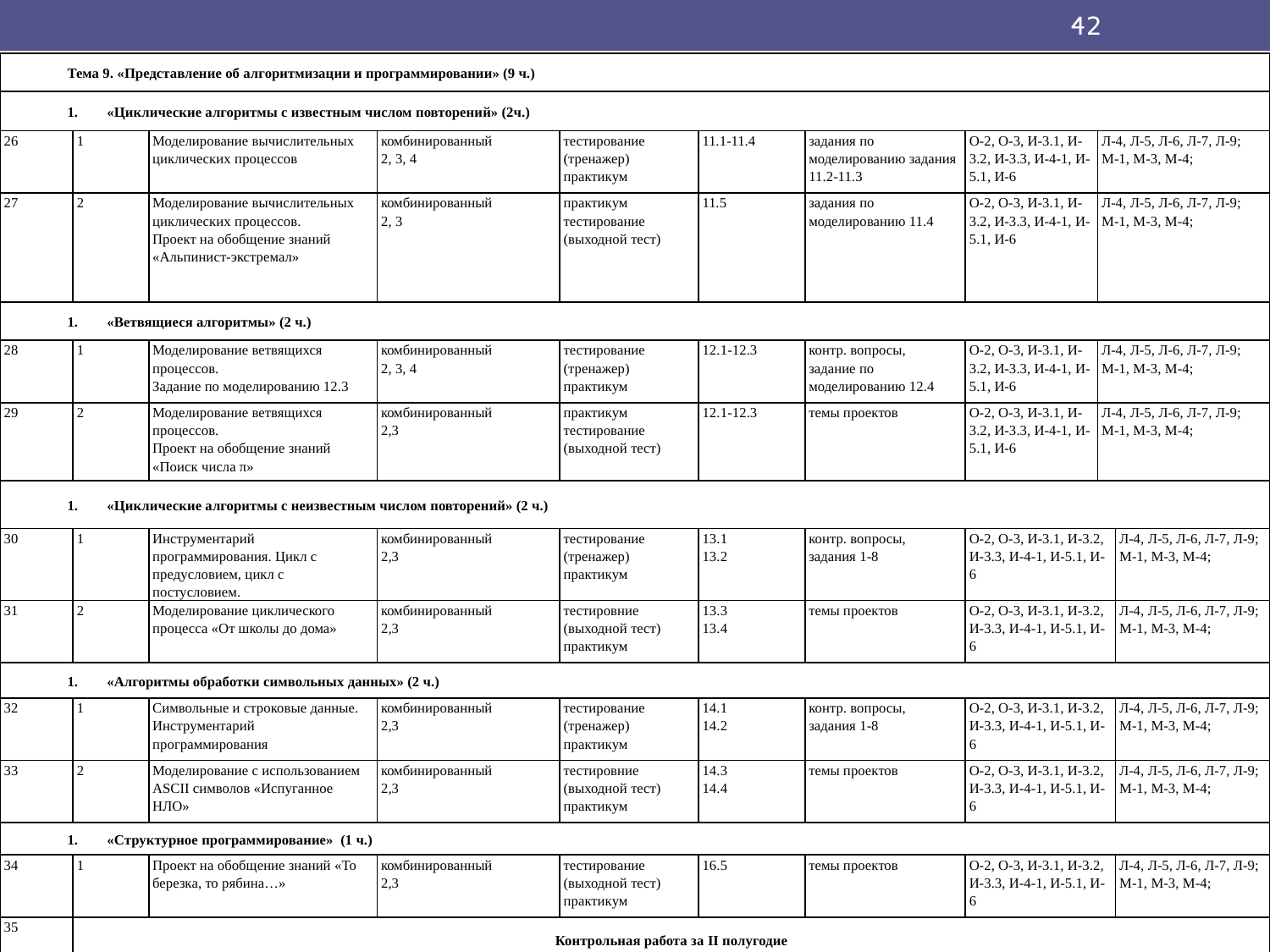

42
| Тема 9. «Представление об алгоритмизации и программировании» (9 ч.) |  |  |  |  |  |  |  |  |  |
| --- | --- | --- | --- | --- | --- | --- | --- | --- | --- |
| «Циклические алгоритмы с известным числом повторений» (2ч.) |  |  |  |  |  |  |  |  |  |
| 26 | 1 | Моделирование вычислительных циклических процессов | комбинированный 2, 3, 4 | тестирование (тренажер) практикум | 11.1-11.4 | задания по моделированию задания 11.2-11.3 | О-2, О-3, И-3.1, И-3.2, И-3.3, И-4-1, И-5.1, И-6 | Л-4, Л-5, Л-6, Л-7, Л-9; М-1, М-3, М-4; |  |
| 27 | 2 | Моделирование вычислительных циклических процессов. Проект на обобщение знаний «Альпинист-экстремал» | комбинированный 2, 3 | практикум тестирование (выходной тест) | 11.5 | задания по моделированию 11.4 | О-2, О-3, И-3.1, И-3.2, И-3.3, И-4-1, И-5.1, И-6 | Л-4, Л-5, Л-6, Л-7, Л-9; М-1, М-3, М-4; |  |
| «Ветвящиеся алгоритмы» (2 ч.) |  |  |  |  |  |  |  |  |  |
| 28 | 1 | Моделирование ветвящихся процессов. Задание по моделированию 12.3 | комбинированный 2, 3, 4 | тестирование (тренажер) практикум | 12.1-12.3 | контр. вопросы, задание по моделированию 12.4 | О-2, О-3, И-3.1, И-3.2, И-3.3, И-4-1, И-5.1, И-6 | Л-4, Л-5, Л-6, Л-7, Л-9; М-1, М-3, М-4; |  |
| 29 | 2 | Моделирование ветвящихся процессов. Проект на обобщение знаний «Поиск числа π» | комбинированный 2,3 | практикум тестирование (выходной тест) | 12.1-12.3 | темы проектов | О-2, О-3, И-3.1, И-3.2, И-3.3, И-4-1, И-5.1, И-6 | Л-4, Л-5, Л-6, Л-7, Л-9; М-1, М-3, М-4; |  |
| «Циклические алгоритмы с неизвестным числом повторений» (2 ч.) |  |  |  |  |  |  |  |  |  |
| 30 | 1 | Инструментарий программирования. Цикл с предусловием, цикл с постусловием. | комбинированный 2,3 | тестирование (тренажер) практикум | 13.1 13.2 | контр. вопросы, задания 1-8 | О-2, О-3, И-3.1, И-3.2, И-3.3, И-4-1, И-5.1, И-6 |  | Л-4, Л-5, Л-6, Л-7, Л-9; М-1, М-3, М-4; |
| 31 | 2 | Моделирование циклического процесса «От школы до дома» | комбинированный 2,3 | тестировние (выходной тест) практикум | 13.3 13.4 | темы проектов | О-2, О-3, И-3.1, И-3.2, И-3.3, И-4-1, И-5.1, И-6 |  | Л-4, Л-5, Л-6, Л-7, Л-9; М-1, М-3, М-4; |
| «Алгоритмы обработки символьных данных» (2 ч.) |  |  |  |  |  |  |  |  |  |
| 32 | 1 | Символьные и строковые данные. Инструментарий программирования | комбинированный 2,3 | тестирование (тренажер) практикум | 14.1 14.2 | контр. вопросы, задания 1-8 | О-2, О-3, И-3.1, И-3.2, И-3.3, И-4-1, И-5.1, И-6 |  | Л-4, Л-5, Л-6, Л-7, Л-9; М-1, М-3, М-4; |
| 33 | 2 | Моделирование с использованием ASCII символов «Испуганное НЛО» | комбинированный 2,3 | тестировние (выходной тест) практикум | 14.3 14.4 | темы проектов | О-2, О-3, И-3.1, И-3.2, И-3.3, И-4-1, И-5.1, И-6 |  | Л-4, Л-5, Л-6, Л-7, Л-9; М-1, М-3, М-4; |
| «Структурное программирование» (1 ч.) |  |  |  |  |  |  |  |  |  |
| 34 | 1 | Проект на обобщение знаний «То березка, то рябина…» | комбинированный 2,3 | тестирование (выходной тест) практикум | 16.5 | темы проектов | О-2, О-3, И-3.1, И-3.2, И-3.3, И-4-1, И-5.1, И-6 |  | Л-4, Л-5, Л-6, Л-7, Л-9; М-1, М-3, М-4; |
| 35 | Контрольная работа за II полугодие |  |  |  |  |  |  |  |  |
#